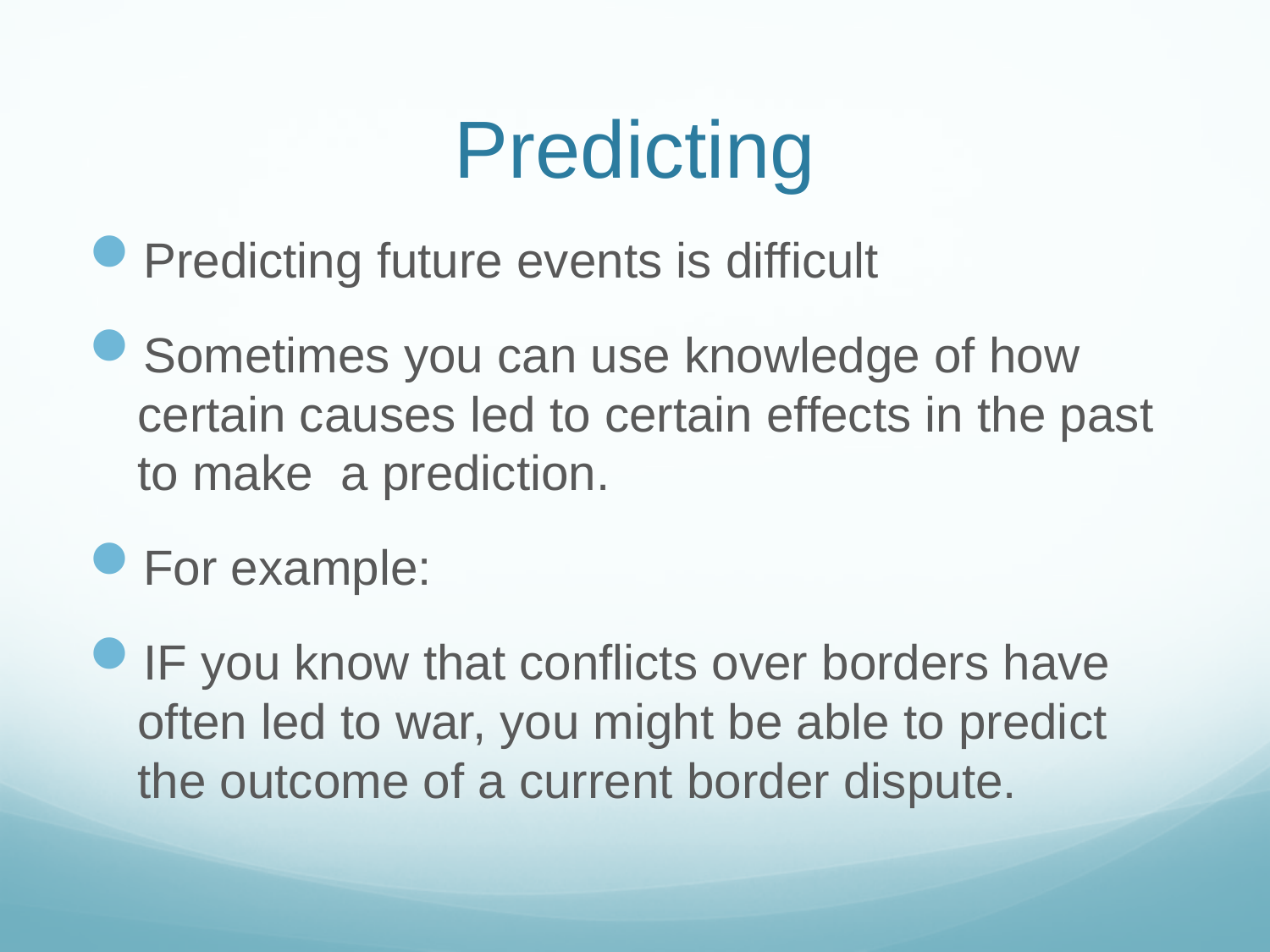

# Predicting
Predicting future events is difficult
Sometimes you can use knowledge of how certain causes led to certain effects in the past to make  a prediction.
For example:
IF you know that conflicts over borders have often led to war, you might be able to predict the outcome of a current border dispute.